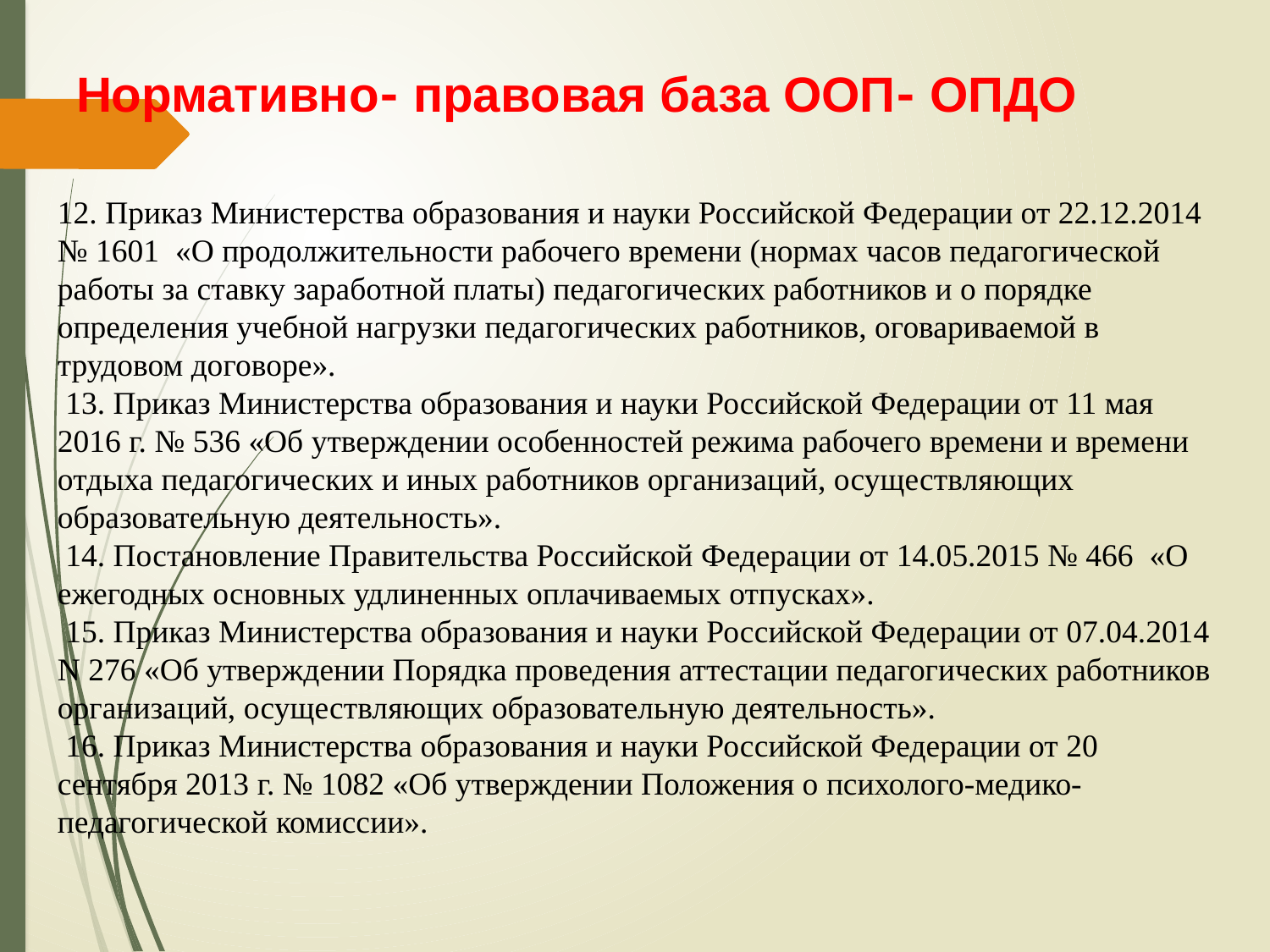

# Нормативно- правовая база ООП- ОПДО
12. Приказ Министерства образования и науки Российской Федерации от 22.12.2014 № 1601  «О продолжительности рабочего времени (нормах часов педагогической работы за ставку заработной платы) педагогических работников и о порядке определения учебной нагрузки педагогических работников, оговариваемой в трудовом договоре».
 13. Приказ Министерства образования и науки Российской Федерации от 11 мая 2016 г. № 536 «Об утверждении особенностей режима рабочего времени и времени отдыха педагогических и иных работников организаций, осуществляющих образовательную деятельность».
 14. Постановление Правительства Российской Федерации от 14.05.2015 № 466  «О ежегодных основных удлиненных оплачиваемых отпусках».
 15. Приказ Министерства образования и науки Российской Федерации от 07.04.2014 N 276 «Об утверждении Порядка проведения аттестации педагогических работников организаций, осуществляющих образовательную деятельность».
 16. Приказ Министерства образования и науки Российской Федерации от 20 сентября 2013 г. № 1082 «Об утверждении Положения о психолого-медико-педагогической комиссии».